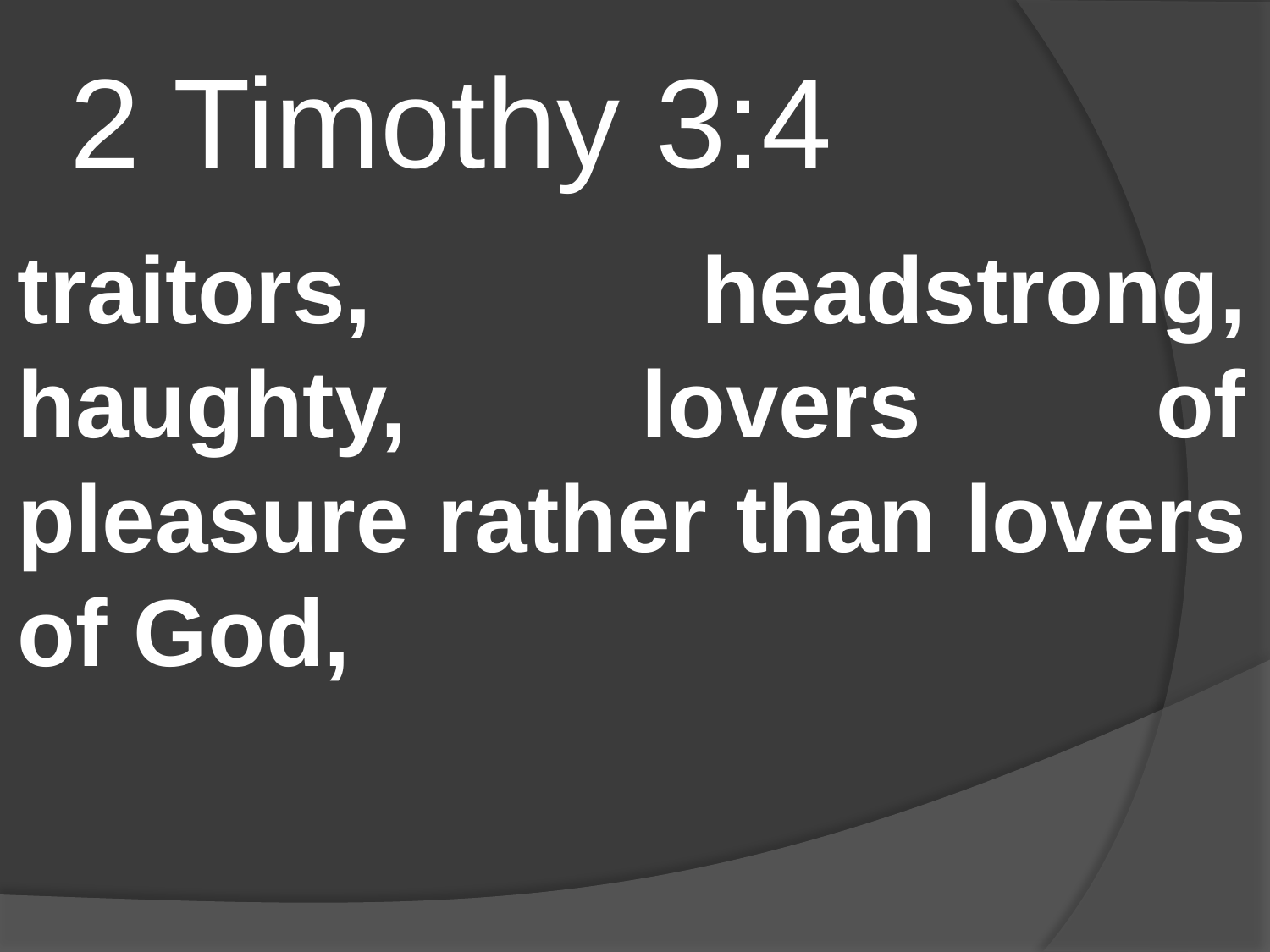

# 2 Timothy 3:4
traitors, headstrong, haughty, lovers of pleasure rather than lovers of God,